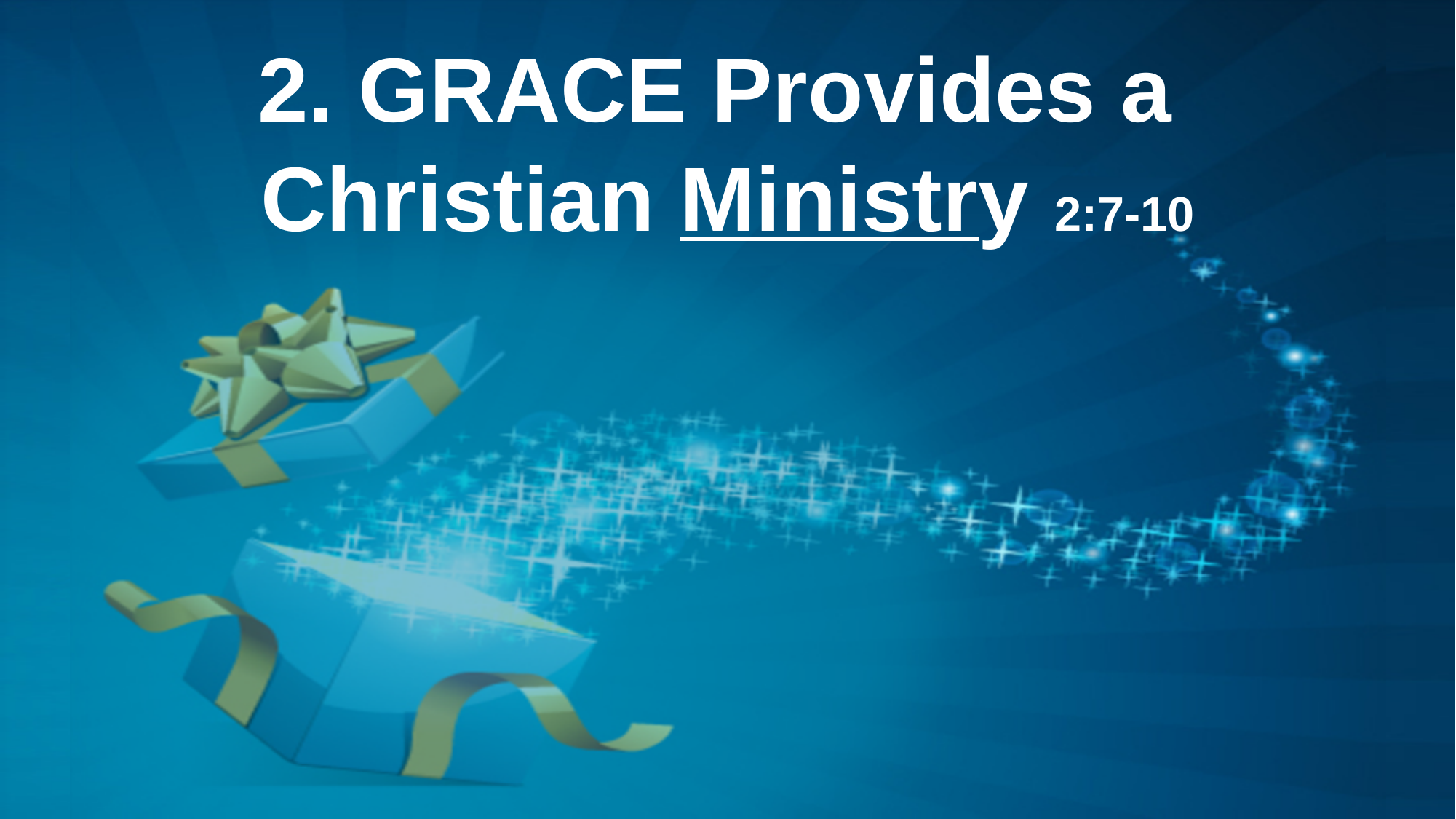

# 2. GRACE Provides a Christian Ministry 2:7-10